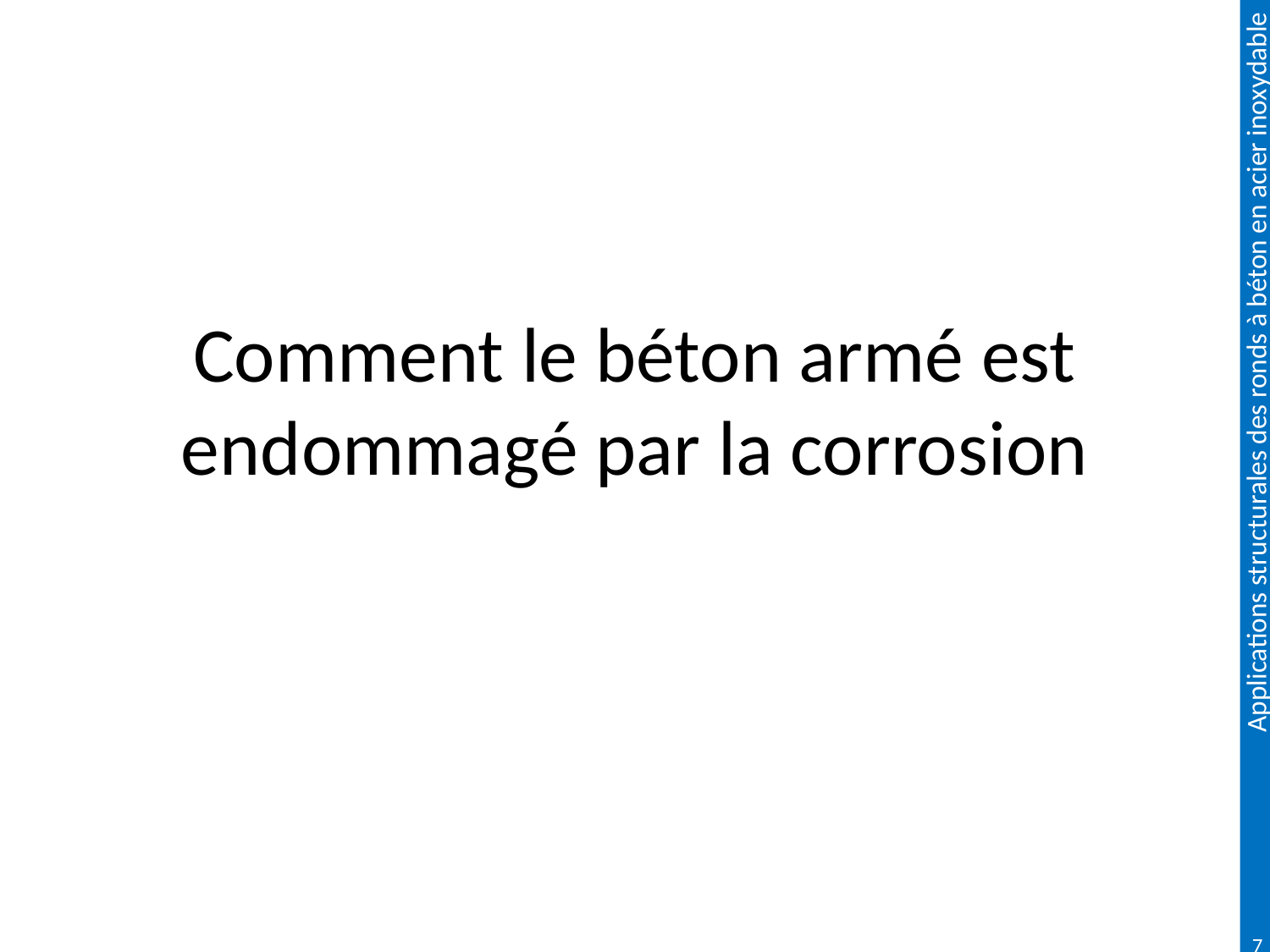

# Comment le béton armé est endommagé par la corrosion